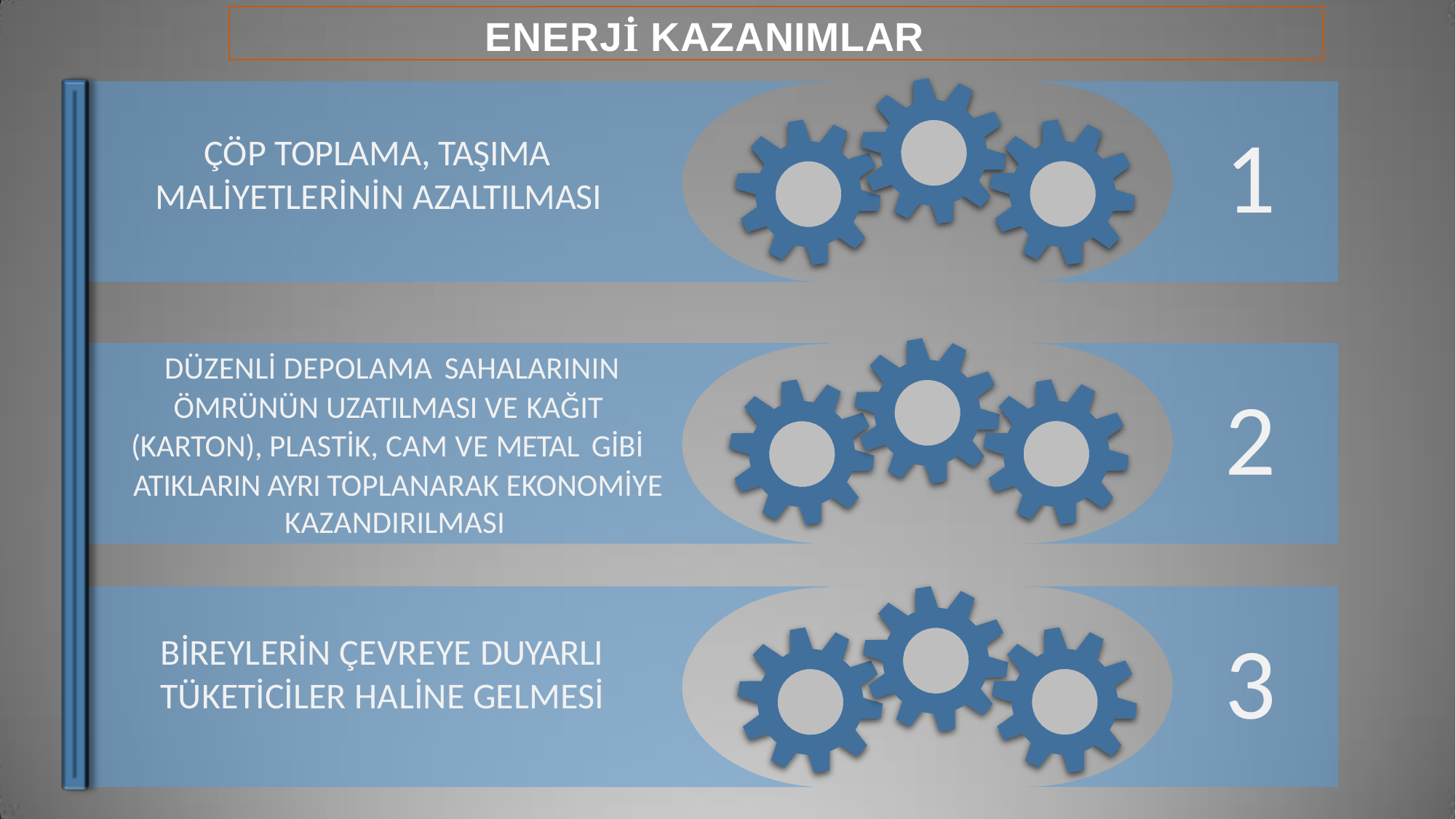

ENERJİ KAZANIMLAR

1

ÇÖP TOPLAMA, TAŞIMA  MALİYETLERİNİN AZALTILMASI

DÜZENLİ DEPOLAMA SAHALARININ
ÖMRÜNÜN UZATILMASI VE KAĞIT
(KARTON), PLASTİK, CAM VE METAL GİBİ
ATIKLARIN AYRI TOPLANARAK EKONOMİYE  KAZANDIRILMASI

2

3

BİREYLERİN ÇEVREYE DUYARLI
TÜKETİCİLER HALİNE GELMESİ

12